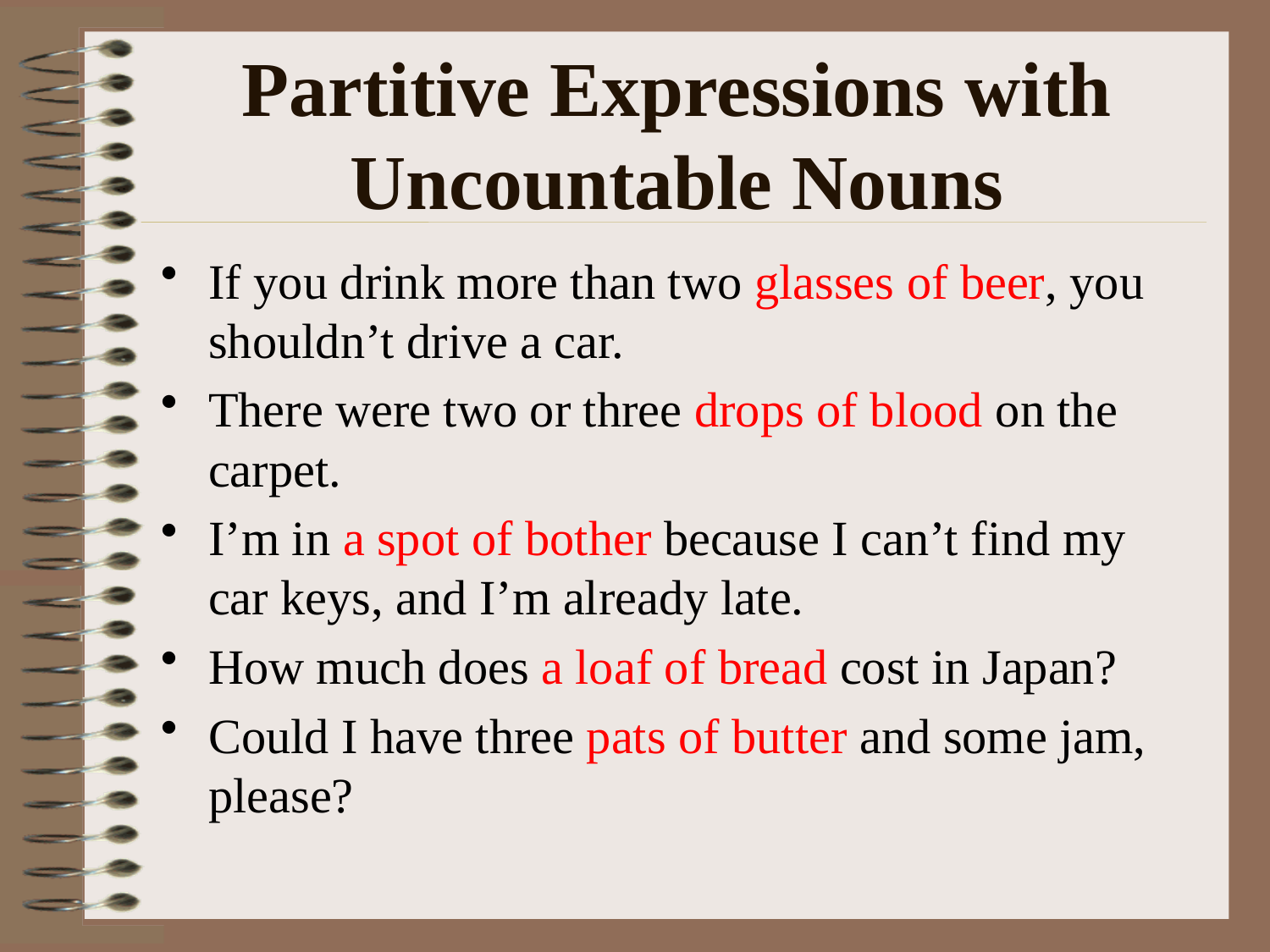

# Partitive Expressions with Uncountable Nouns
If you drink more than two glasses of beer, you shouldn’t drive a car.
There were two or three drops of blood on the carpet.
I’m in a spot of bother because I can’t find my car keys, and I’m already late.
How much does a loaf of bread cost in Japan?
Could I have three pats of butter and some jam, please?